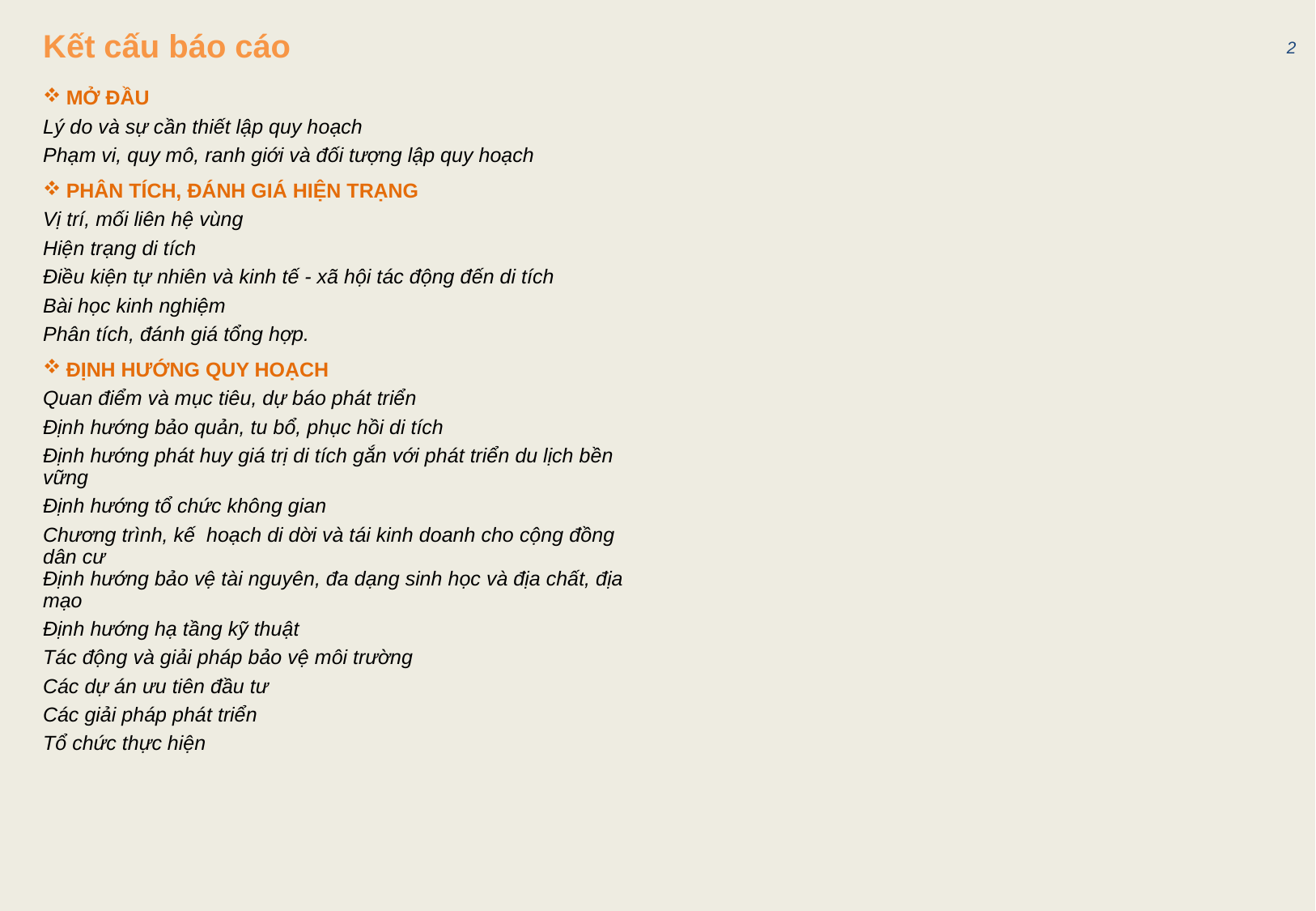

2
# Kết cấu báo cáo
MỞ ĐẦU
Lý do và sự cần thiết lập quy hoạch
Phạm vi, quy mô, ranh giới và đối tượng lập quy hoạch
PHÂN TÍCH, ĐÁNH GIÁ HIỆN TRẠNG
Vị trí, mối liên hệ vùng
Hiện trạng di tích
Điều kiện tự nhiên và kinh tế - xã hội tác động đến di tích
Bài học kinh nghiệm
Phân tích, đánh giá tổng hợp.
ĐỊNH HƯỚNG QUY HOẠCH
Quan điểm và mục tiêu, dự báo phát triển
Định hướng bảo quản, tu bổ, phục hồi di tích
Định hướng phát huy giá trị di tích gắn với phát triển du lịch bền vững
Định hướng tổ chức không gian
Chương trình, kế  hoạch di dời và tái kinh doanh cho cộng đồng dân cư
Định hướng bảo vệ tài nguyên, đa dạng sinh học và địa chất, địa mạo
Định hướng hạ tầng kỹ thuật
Tác động và giải pháp bảo vệ môi trường
Các dự án ưu tiên đầu tư
Các giải pháp phát triển
Tổ chức thực hiện